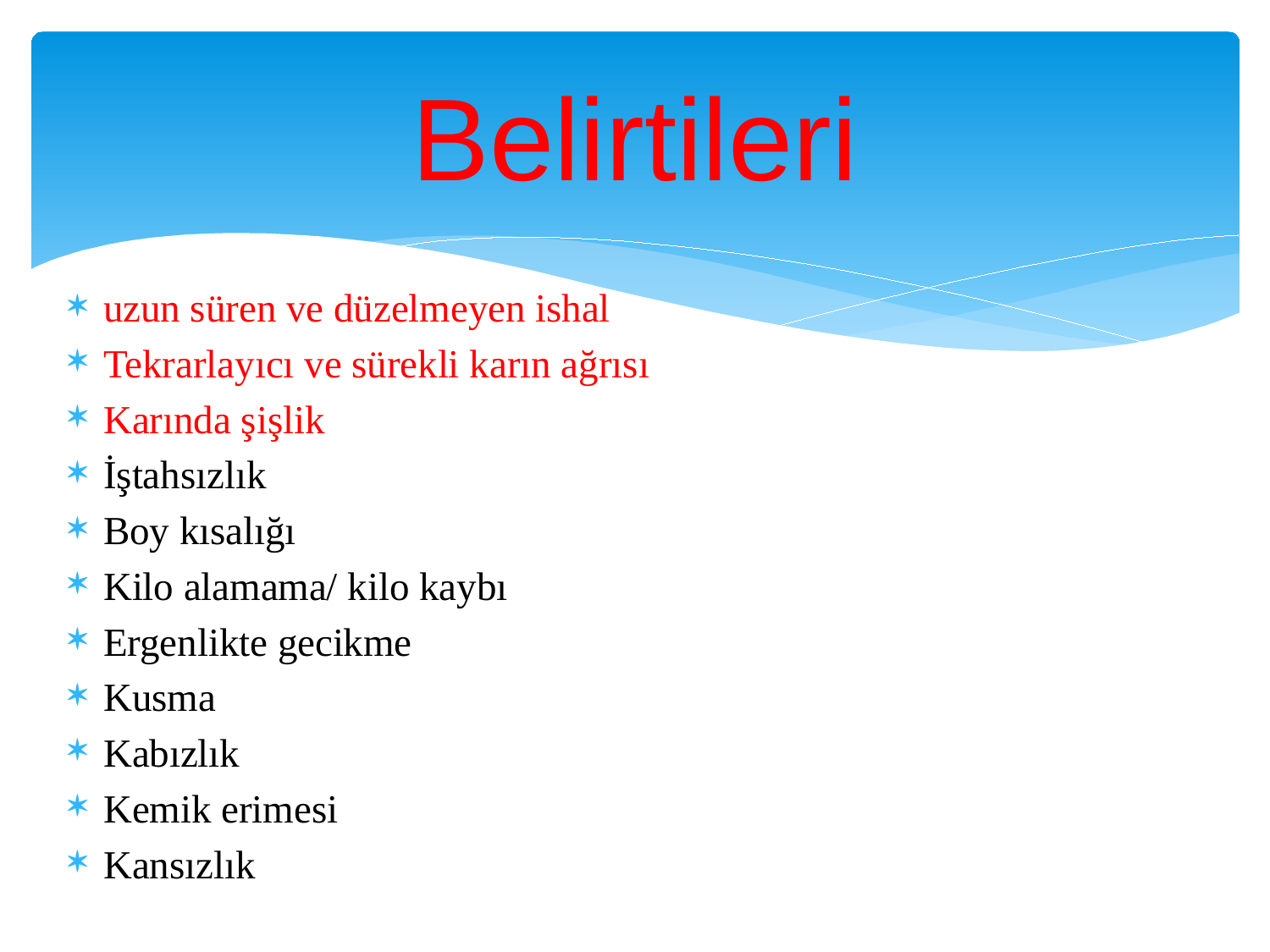

# Belirtileri
uzun süren ve düzelmeyen ishal
Tekrarlayıcı ve sürekli karın ağrısı
Karında şişlik
İştahsızlık
Boy kısalığı
Kilo alamama/ kilo kaybı
Ergenlikte gecikme
Kusma
Kabızlık
Kemik erimesi
Kansızlık